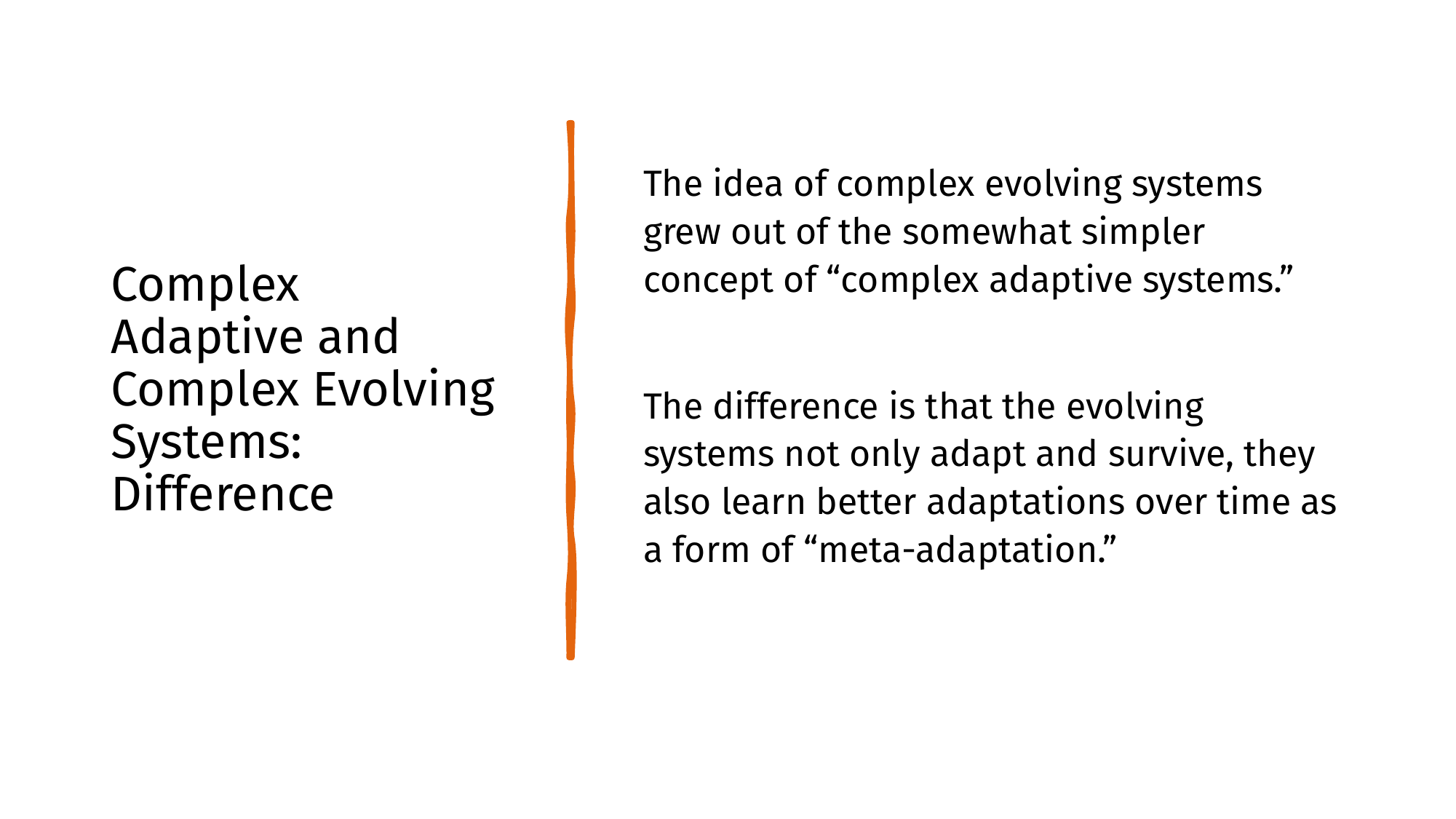

# Complex Adaptive and Complex Evolving Systems: Difference
The idea of complex evolving systems grew out of the somewhat simpler concept of “complex adaptive systems.”

The difference is that the evolving systems not only adapt and survive, they also learn better adaptations over time as a form of “meta-adaptation.”